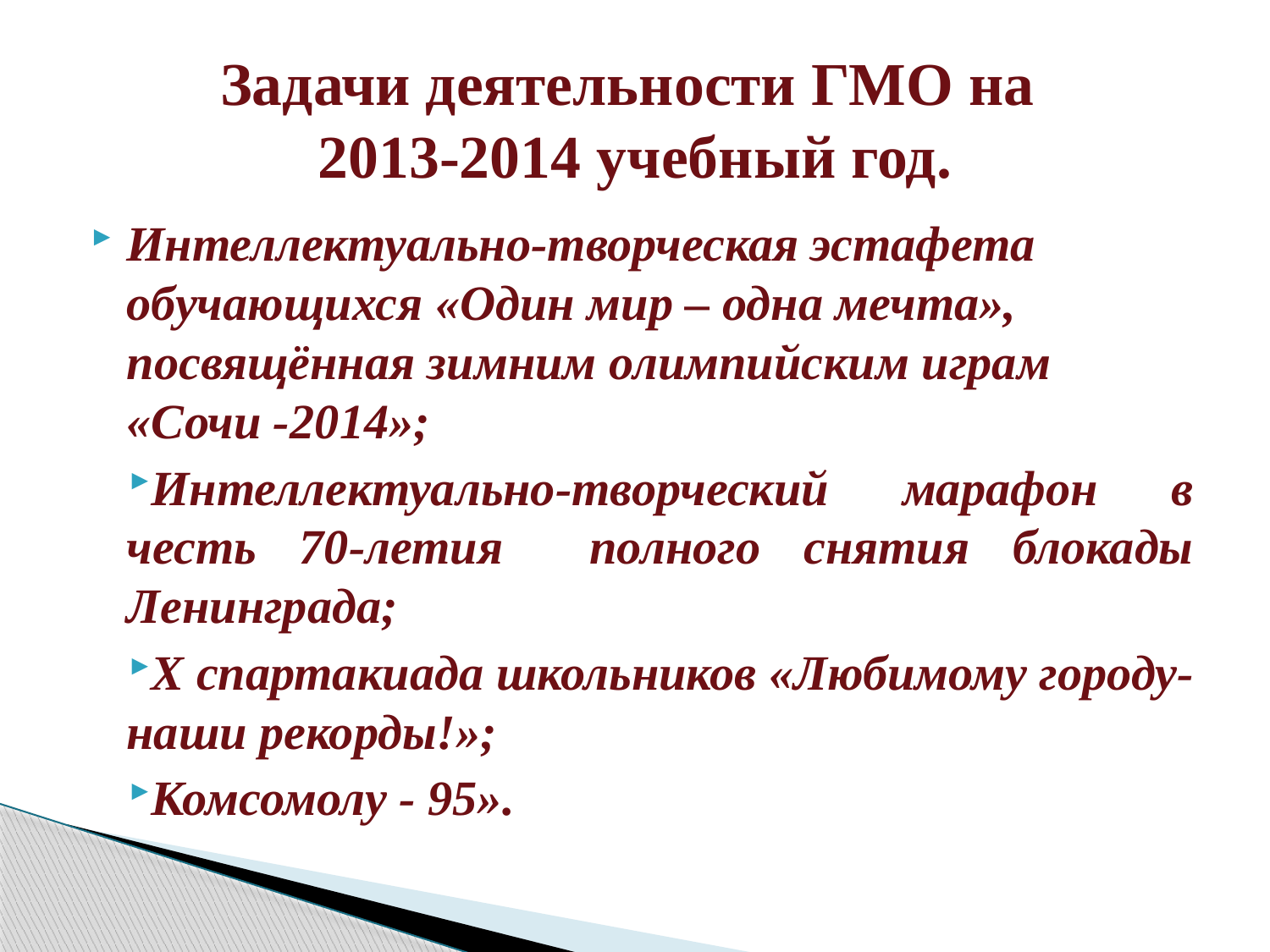

# Задачи деятельности ГМО на 2013-2014 учебный год.
Интеллектуально-творческая эстафета обучающихся «Один мир – одна мечта», посвящённая зимним олимпийским играм «Сочи -2014»;
Интеллектуально-творческий марафон в честь 70-летия  полного снятия блокады Ленинграда;
X спартакиада школьников «Любимому городу- наши рекорды!»;
Комсомолу - 95».